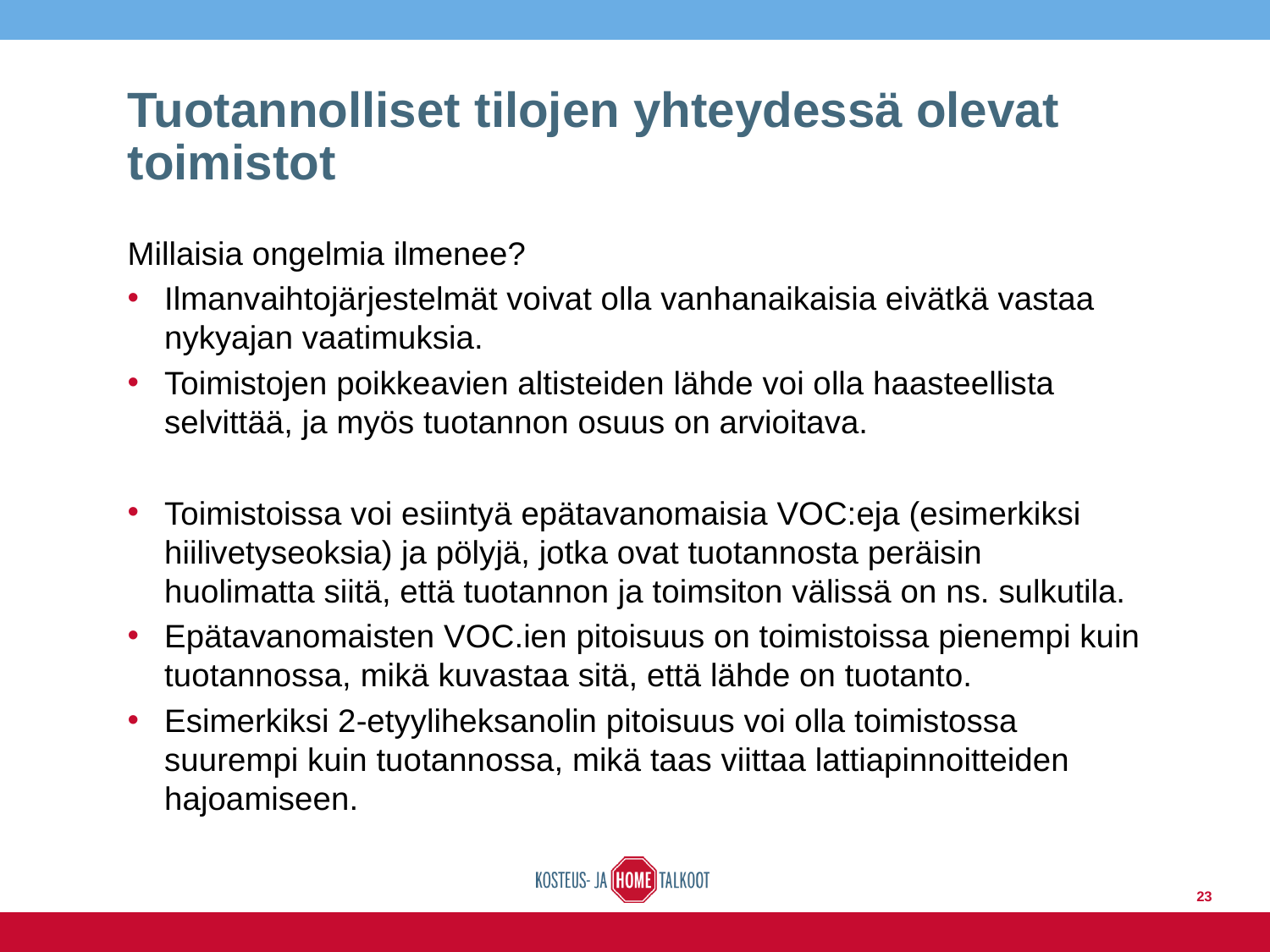

# Tuotannolliset tilojen yhteydessä olevat toimistot
Millaisia ongelmia ilmenee?
Ilmanvaihtojärjestelmät voivat olla vanhanaikaisia eivätkä vastaa nykyajan vaatimuksia.
Toimistojen poikkeavien altisteiden lähde voi olla haasteellista selvittää, ja myös tuotannon osuus on arvioitava.

Toimistoissa voi esiintyä epätavanomaisia VOC:eja (esimerkiksi hiilivetyseoksia) ja pölyjä, jotka ovat tuotannosta peräisin huolimatta siitä, että tuotannon ja toimsiton välissä on ns. sulkutila.
Epätavanomaisten VOC.ien pitoisuus on toimistoissa pienempi kuin tuotannossa, mikä kuvastaa sitä, että lähde on tuotanto.
Esimerkiksi 2-etyyliheksanolin pitoisuus voi olla toimistossa suurempi kuin tuotannossa, mikä taas viittaa lattiapinnoitteiden hajoamiseen.

23